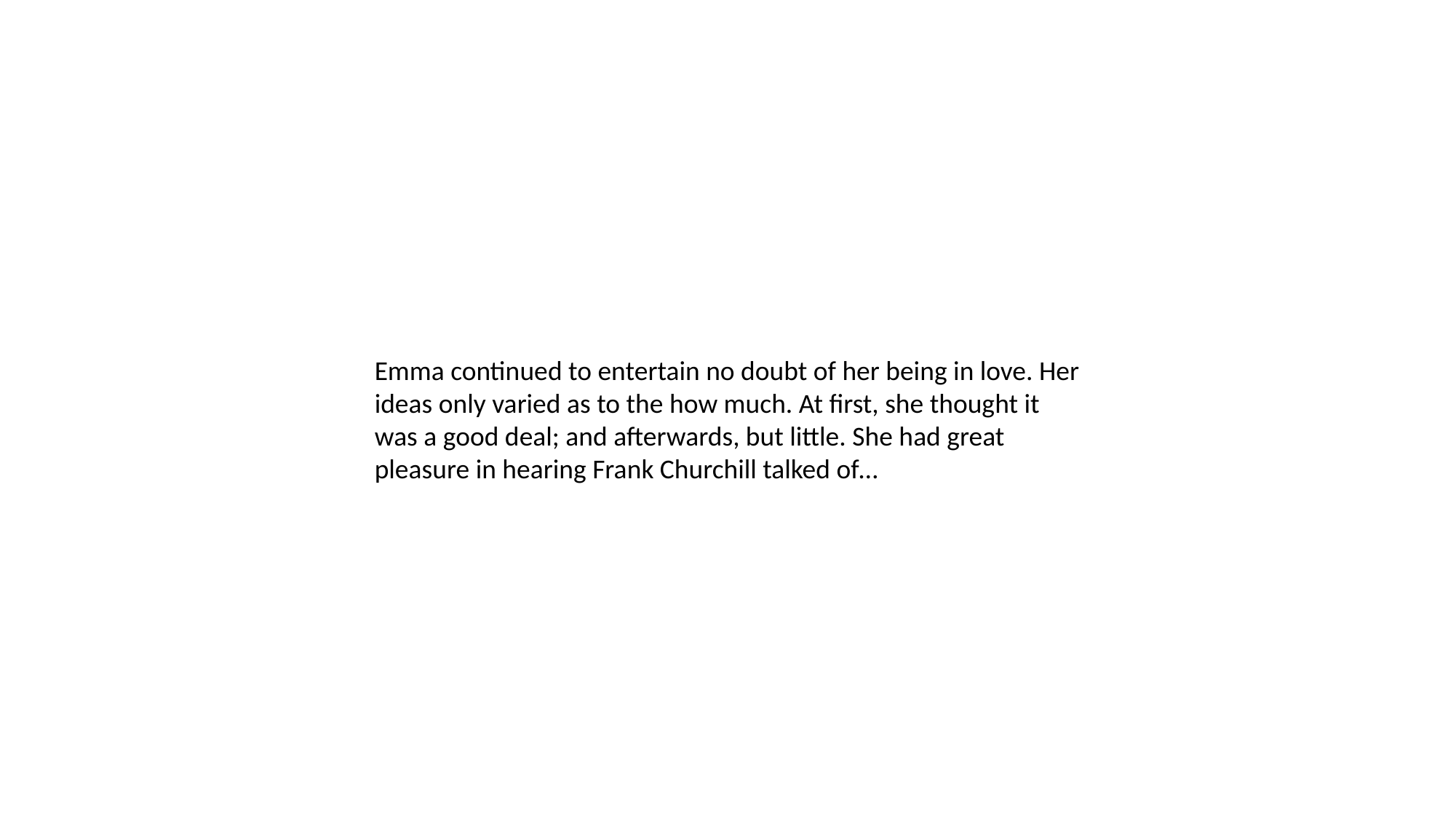

Emma continued to entertain no doubt of her being in love. Her ideas only varied as to the how much. At first, she thought it was a good deal; and afterwards, but little. She had great pleasure in hearing Frank Churchill talked of…